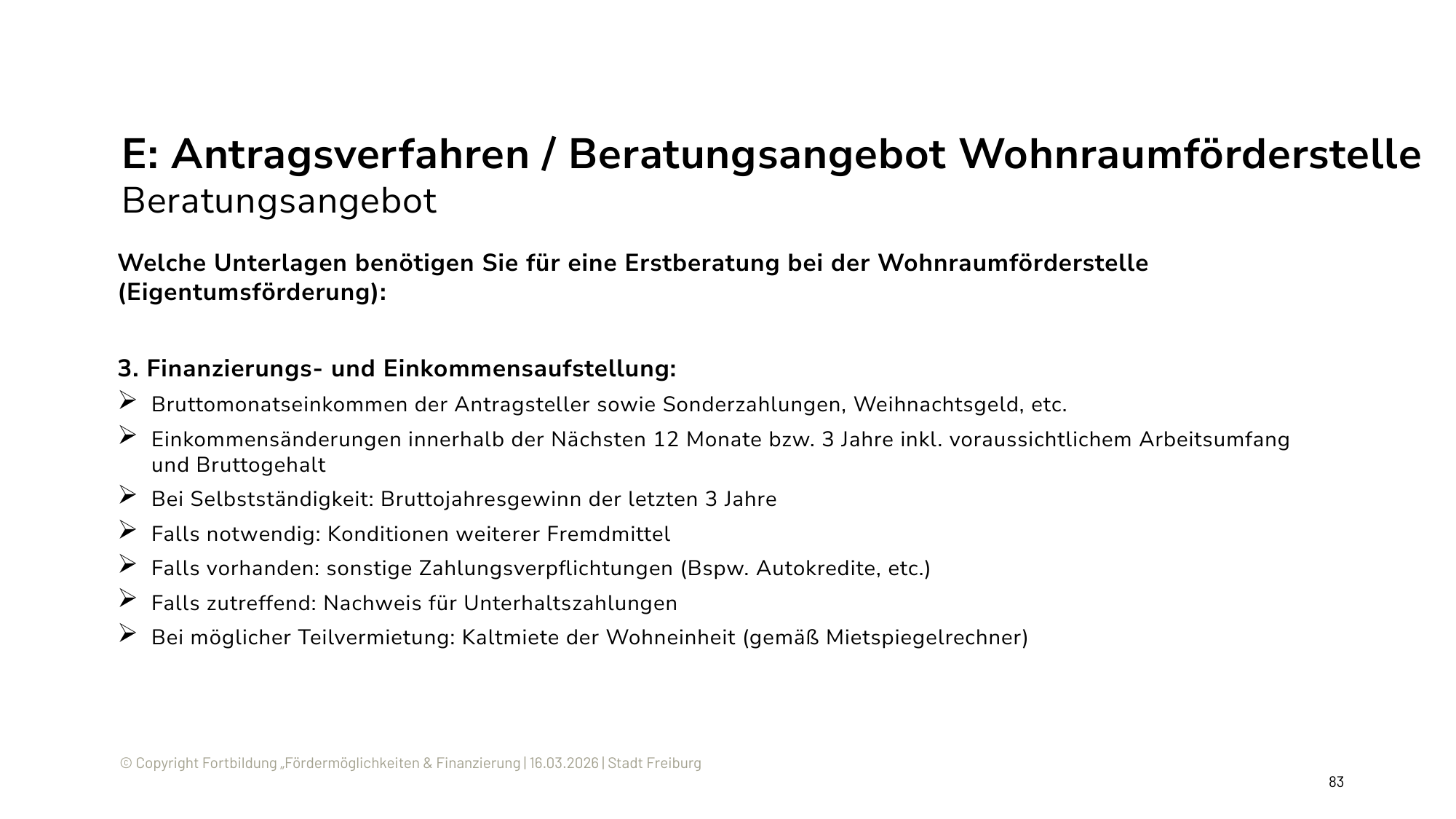

# E: Antragsverfahren / Beratungsangebot Wohnraumförderstelle Beratungsangebot
Welche Unterlagen benötigen Sie für eine Erstberatung bei der Wohnraumförderstelle (Eigentumsförderung):

3. Finanzierungs- und Einkommensaufstellung:
Bruttomonatseinkommen der Antragsteller sowie Sonderzahlungen, Weihnachtsgeld, etc.
Einkommensänderungen innerhalb der Nächsten 12 Monate bzw. 3 Jahre inkl. voraussichtlichem Arbeitsumfang und Bruttogehalt
Bei Selbstständigkeit: Bruttojahresgewinn der letzten 3 Jahre
Falls notwendig: Konditionen weiterer Fremdmittel
Falls vorhanden: sonstige Zahlungsverpflichtungen (Bspw. Autokredite, etc.)
Falls zutreffend: Nachweis für Unterhaltszahlungen
Bei möglicher Teilvermietung: Kaltmiete der Wohneinheit (gemäß Mietspiegelrechner)

© Copyright Fortbildung „Fördermöglichkeiten & Finanzierung | 16.03.2026 | Stadt Freiburg
83